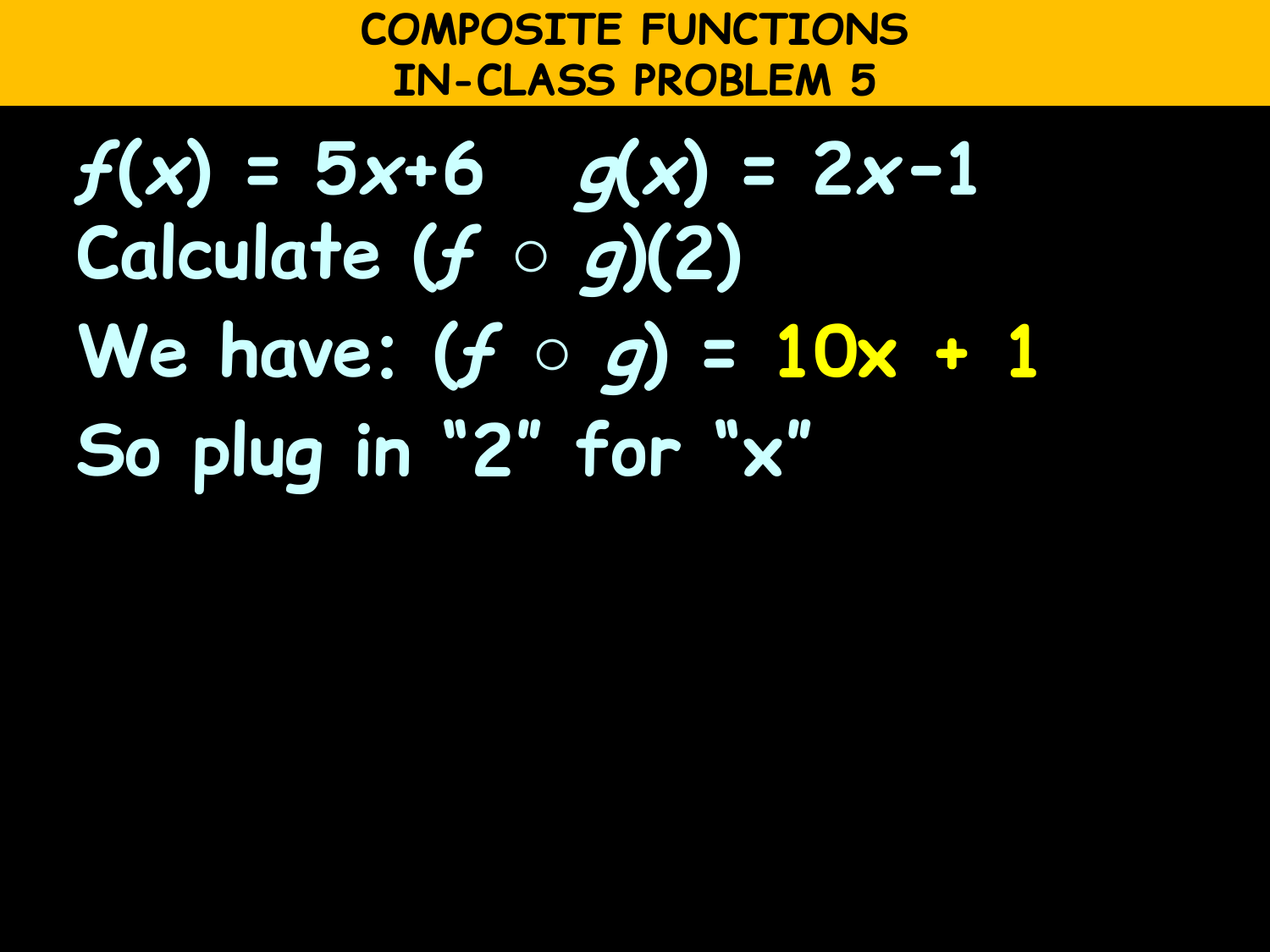

COMPOSITE FUNCTIONS
IN-CLASS PROBLEM 5
ƒ(x) = 5x+6   g(x) = 2x –1   Calculate (ƒ ○ g)(2)
We have: (ƒ ○ g) = 10x + 1
So plug in “2” for “x”